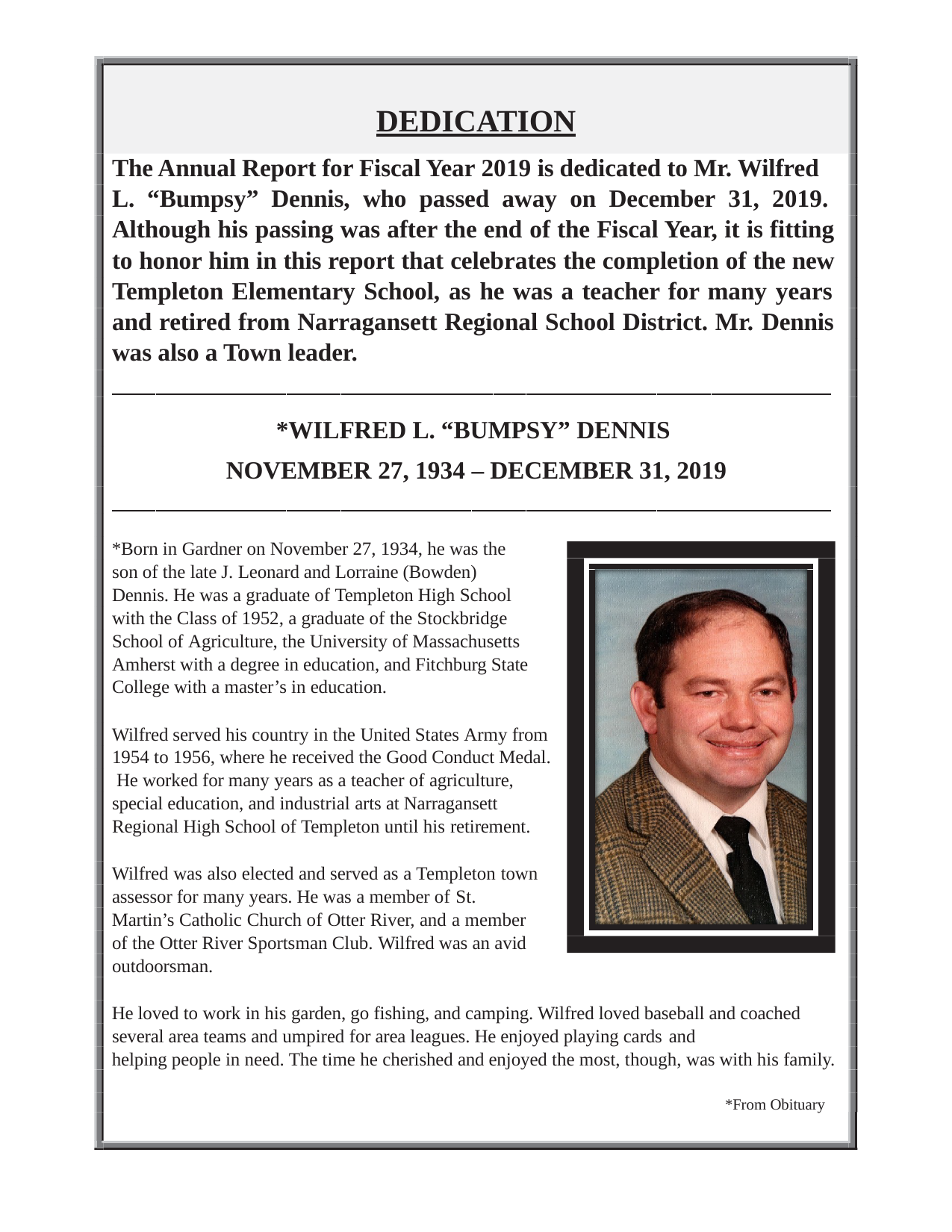

DEDICATION
The Annual Report for Fiscal Year 2019 is dedicated to Mr. Wilfred
L. “Bumpsy” Dennis, who passed away on December 31, 2019.  Although his passing was after the end of the Fiscal Year, it is fitting  to honor him in this report that celebrates the completion of the new  Templeton Elementary School, as he was a teacher for many years  and retired from Narragansett Regional School District. Mr. Dennis  was also a Town leader.

*WILFRED L. “BUMPSY” DENNIS  NOVEMBER 27, 1934 – DECEMBER 31, 2019

*Born in Gardner on November 27, 1934, he was the  son of the late J. Leonard and Lorraine (Bowden)  Dennis. He was a graduate of Templeton High School  with the Class of 1952, a graduate of the Stockbridge  School of Agriculture, the University of Massachusetts  Amherst with a degree in education, and Fitchburg State  College with a master’s in education.

Wilfred served his country in the United States Army from  1954 to 1956, where he received the Good Conduct Medal.  He worked for many years as a teacher of agriculture,  special education, and industrial arts at Narragansett  Regional High School of Templeton until his retirement.

Wilfred was also elected and served as a Templeton town  assessor for many years. He was a member of St.
Martin’s Catholic Church of Otter River, and a member  of the Otter River Sportsman Club. Wilfred was an avid  outdoorsman.

He loved to work in his garden, go fishing, and camping. Wilfred loved baseball and coached  several area teams and umpired for area leagues. He enjoyed playing cards and
helping people in need. The time he cherished and enjoyed the most, though, was with his family.

*From Obituary